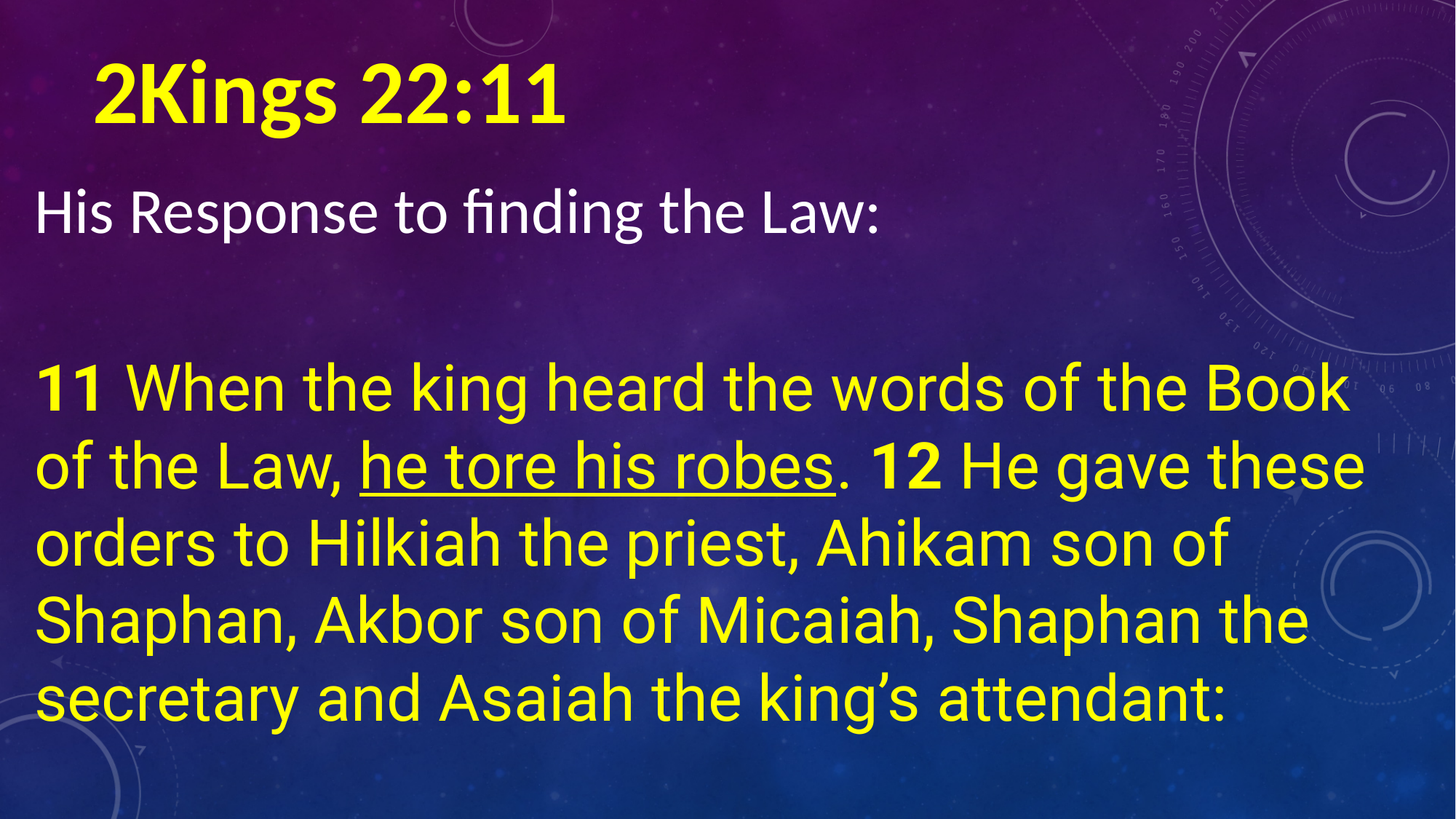

# 2Kings 22:11
His Response to finding the Law:

11 When the king heard the words of the Book of the Law, he tore his robes. 12 He gave these orders to Hilkiah the priest, Ahikam son of Shaphan, Akbor son of Micaiah, Shaphan the secretary and Asaiah the king’s attendant: